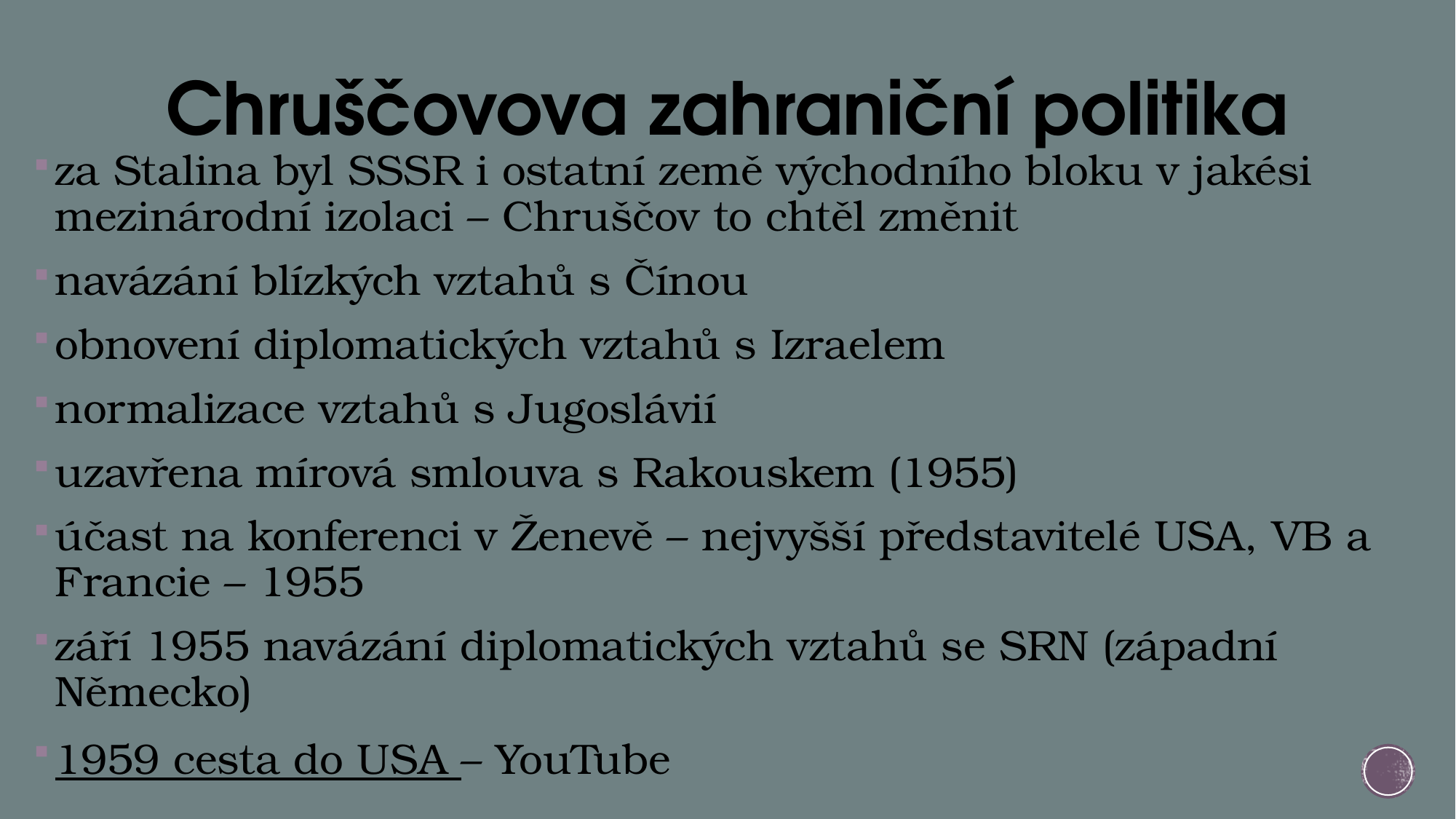

# Chruščovova zahraniční politika
za Stalina byl SSSR i ostatní země východního bloku v jakési mezinárodní izolaci – Chruščov to chtěl změnit
navázání blízkých vztahů s Čínou
obnovení diplomatických vztahů s Izraelem
normalizace vztahů s Jugoslávií
uzavřena mírová smlouva s Rakouskem (1955)
účast na konferenci v Ženevě – nejvyšší představitelé USA, VB a Francie – 1955
září 1955 navázání diplomatických vztahů se SRN (západní Německo)
1959 cesta do USA – YouTube